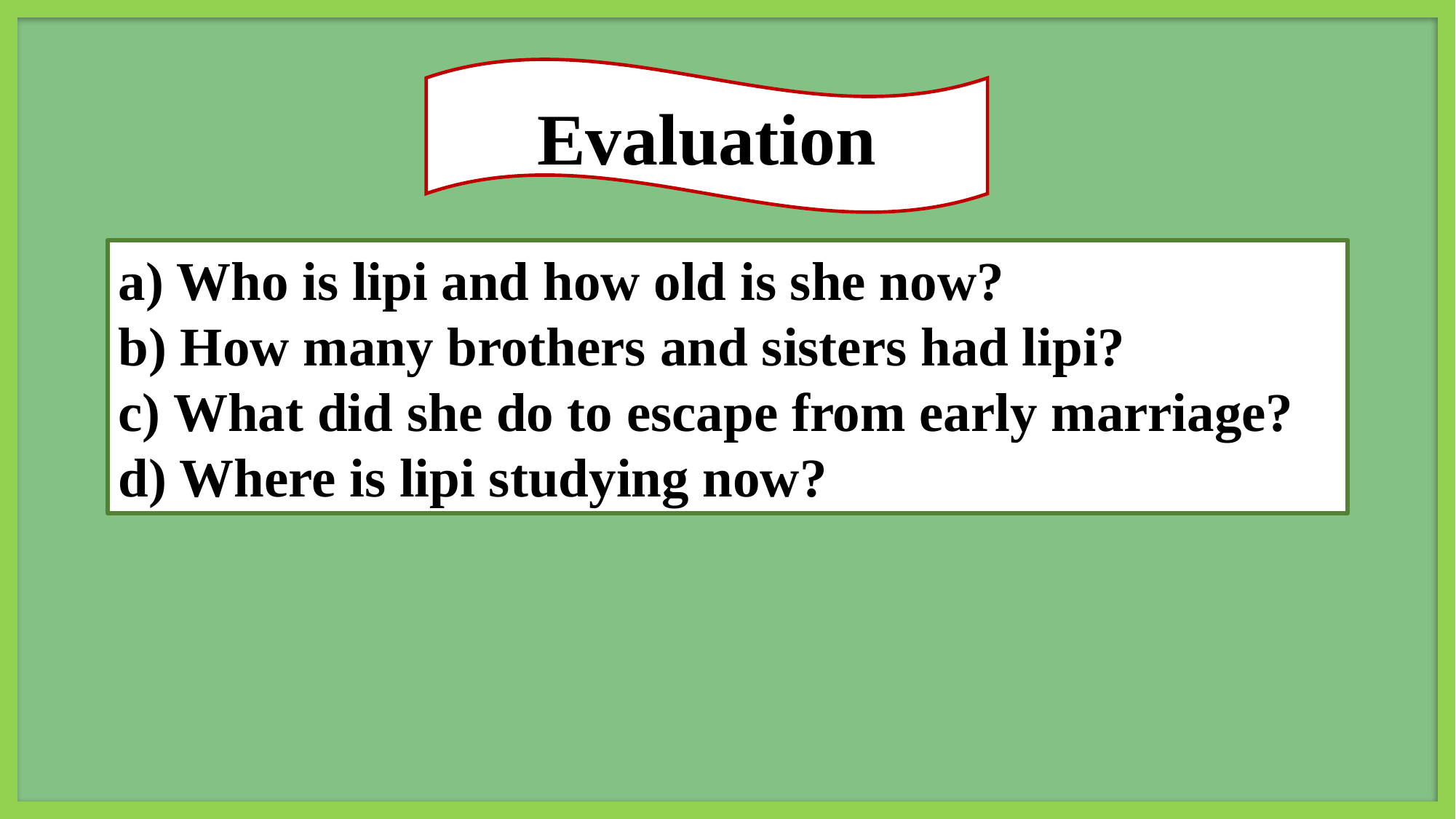

Evaluation
a) Who is lipi and how old is she now?
b) How many brothers and sisters had lipi?
c) What did she do to escape from early marriage?
d) Where is lipi studying now?